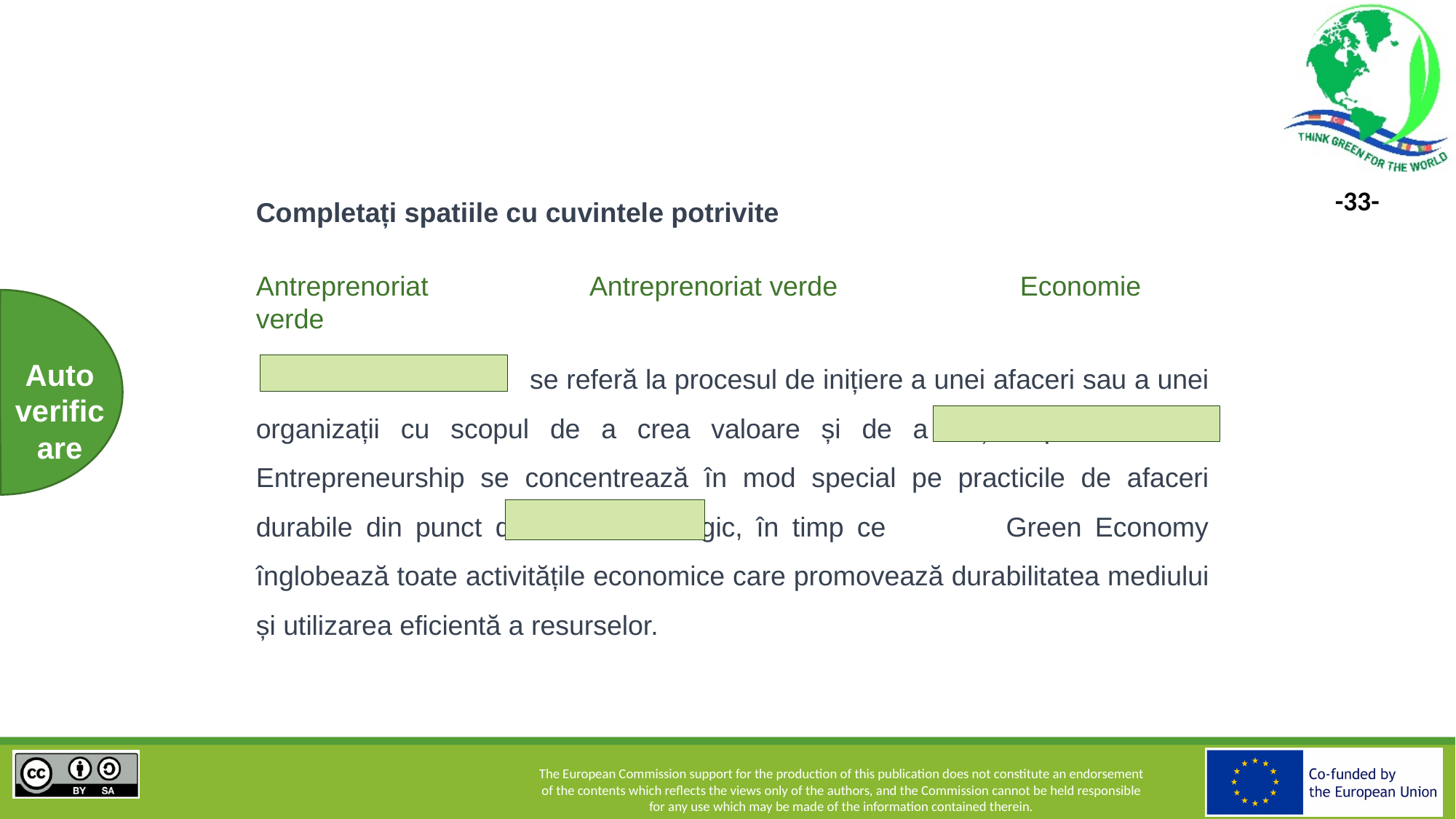

Completați spatiile cu cuvintele potrivite
Antreprenoriat		 Antreprenoriat verde 		Economie verde

		       se referă la procesul de inițiere a unei afaceri sau a unei organizații cu scopul de a crea valoare și de a obține profit. Green Entrepreneurship se concentrează în mod special pe practicile de afaceri durabile din punct de vedere ecologic, în timp ce         Green Economy înglobează toate activitățile economice care promovează durabilitatea mediului și utilizarea eficientă a resurselor.
Auto
verificare